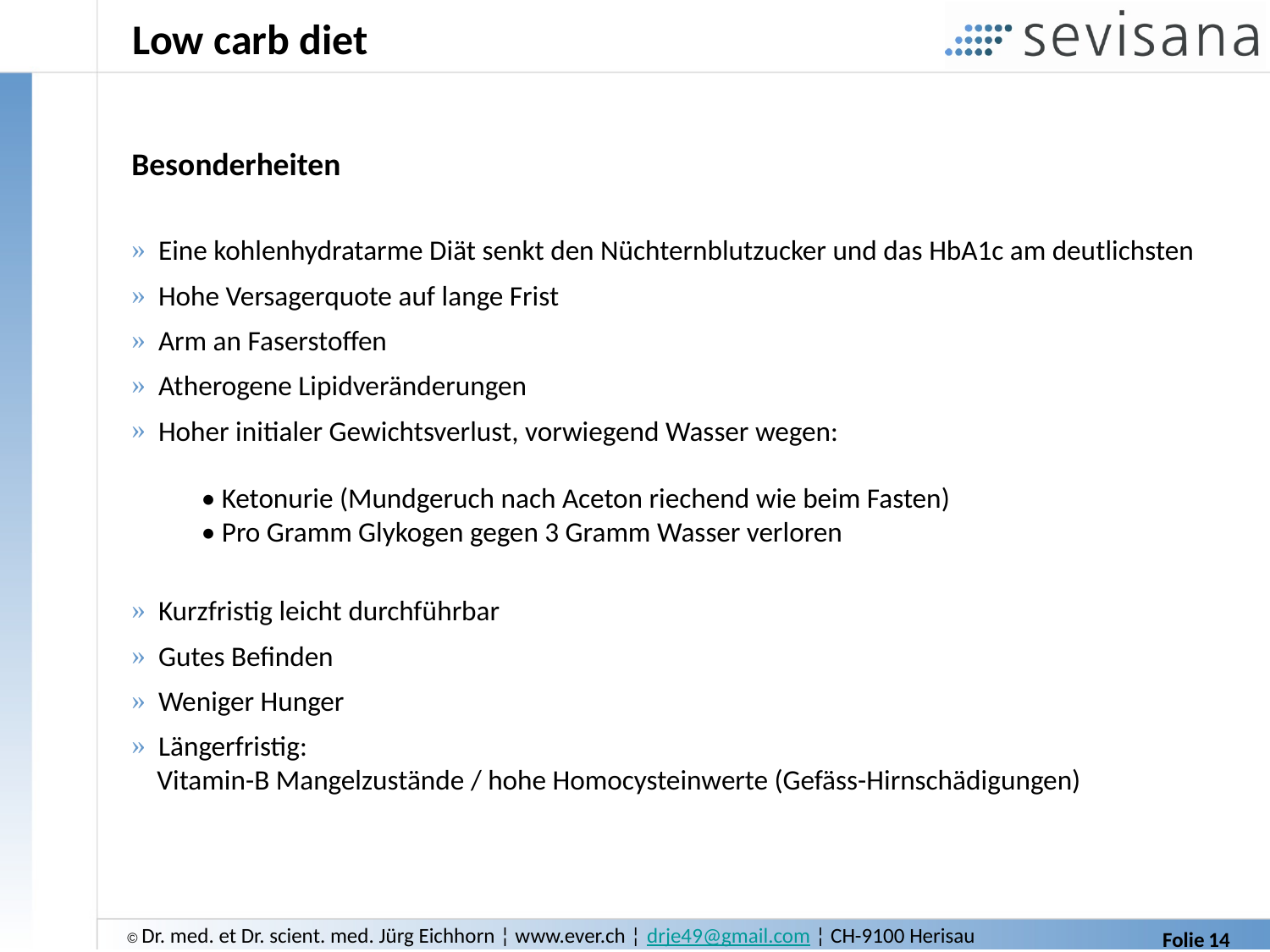

# Low carb diet
Besonderheiten
  Eine kohlenhydratarme Diät senkt den Nüchternblutzucker und das HbA1c am deutlichsten
  Hohe Versagerquote auf lange Frist
  Arm an Faserstoffen
  Atherogene Lipidveränderungen
  Hoher initialer Gewichtsverlust, vorwiegend Wasser wegen:
           • Ketonurie (Mundgeruch nach Aceton riechend wie beim Fasten)
           • Pro Gramm Glykogen gegen 3 Gramm Wasser verloren
  Kurzfristig leicht durchführbar
  Gutes Befinden
  Weniger Hunger
  Längerfristig:
    Vitamin-B Mangelzustände / hohe Homocysteinwerte (Gefäss-Hirnschädigungen)